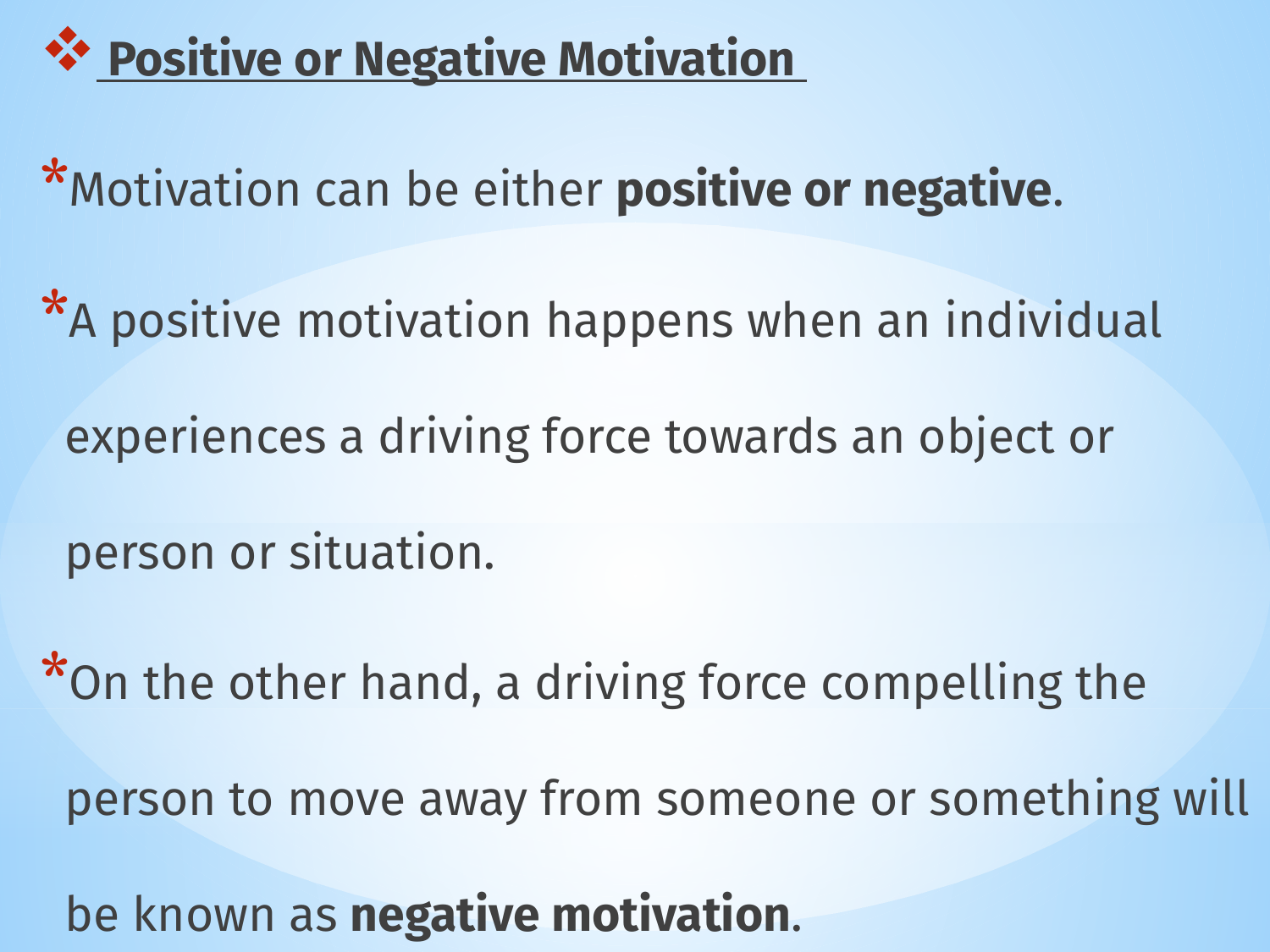

Positive or Negative Motivation
Motivation can be either positive or negative.
A positive motivation happens when an individual experiences a driving force towards an object or person or situation.
On the other hand, a driving force compelling the person to move away from someone or something will be known as negative motivation.

#